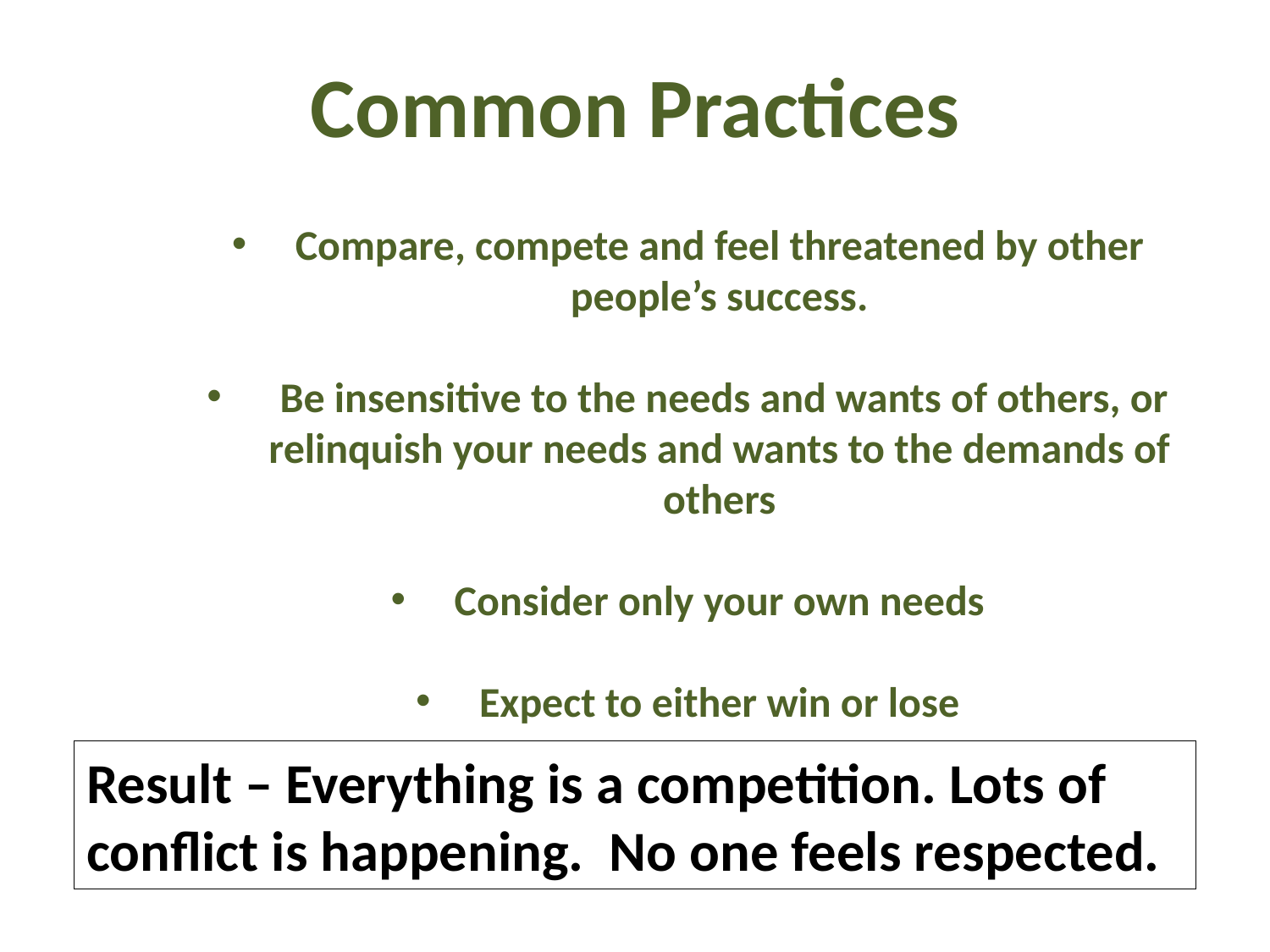

# Common Practices
Compare, compete and feel threatened by other people’s success.

 Be insensitive to the needs and wants of others, or relinquish your needs and wants to the demands of others

Consider only your own needs

Expect to either win or lose

Result – Everything is a competition. Lots of conflict is happening.  No one feels respected.